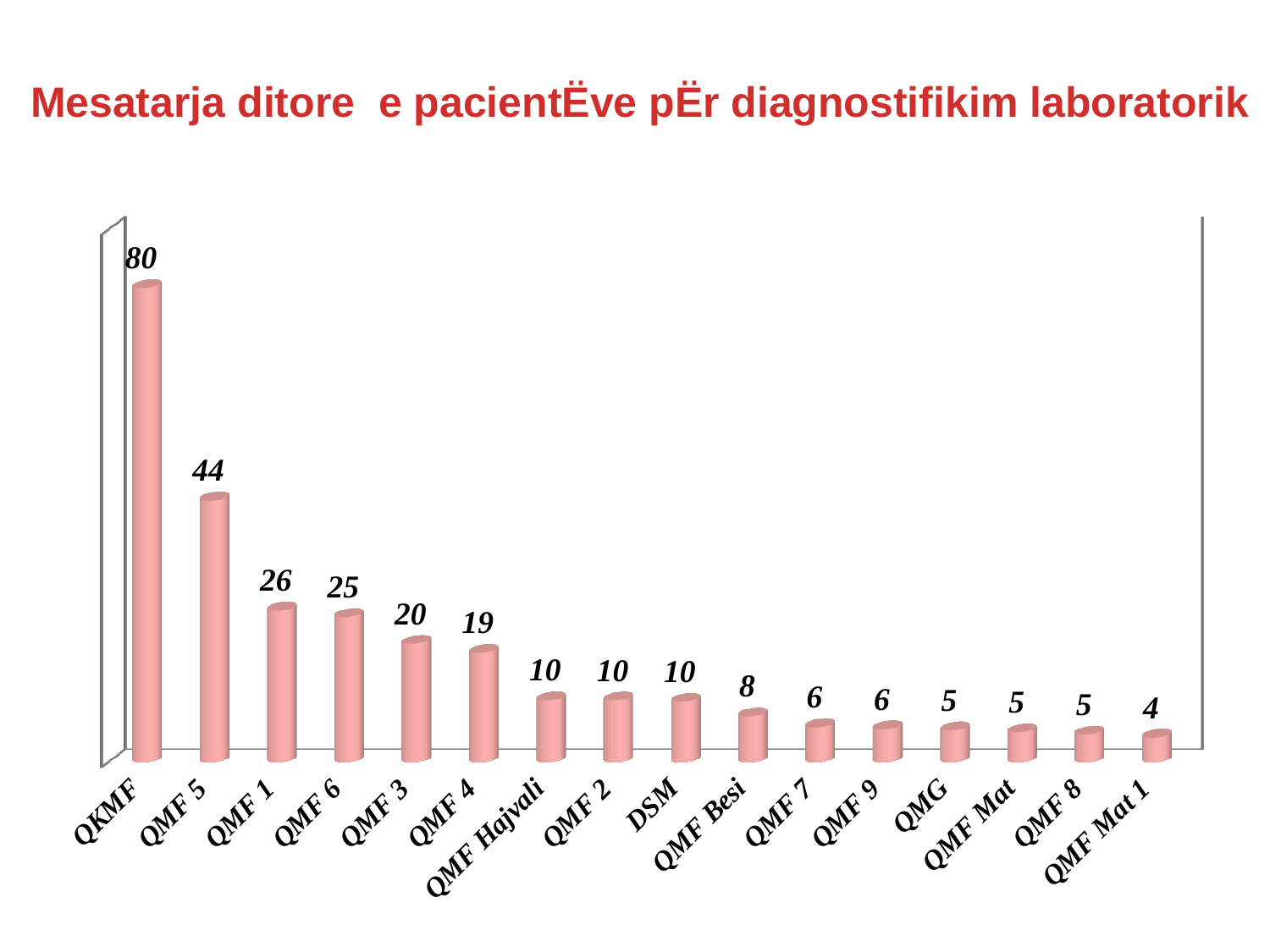

# Mesatarja ditore  e pacientËve pËr diagnostifikim laboratorik

[unsupported chart]